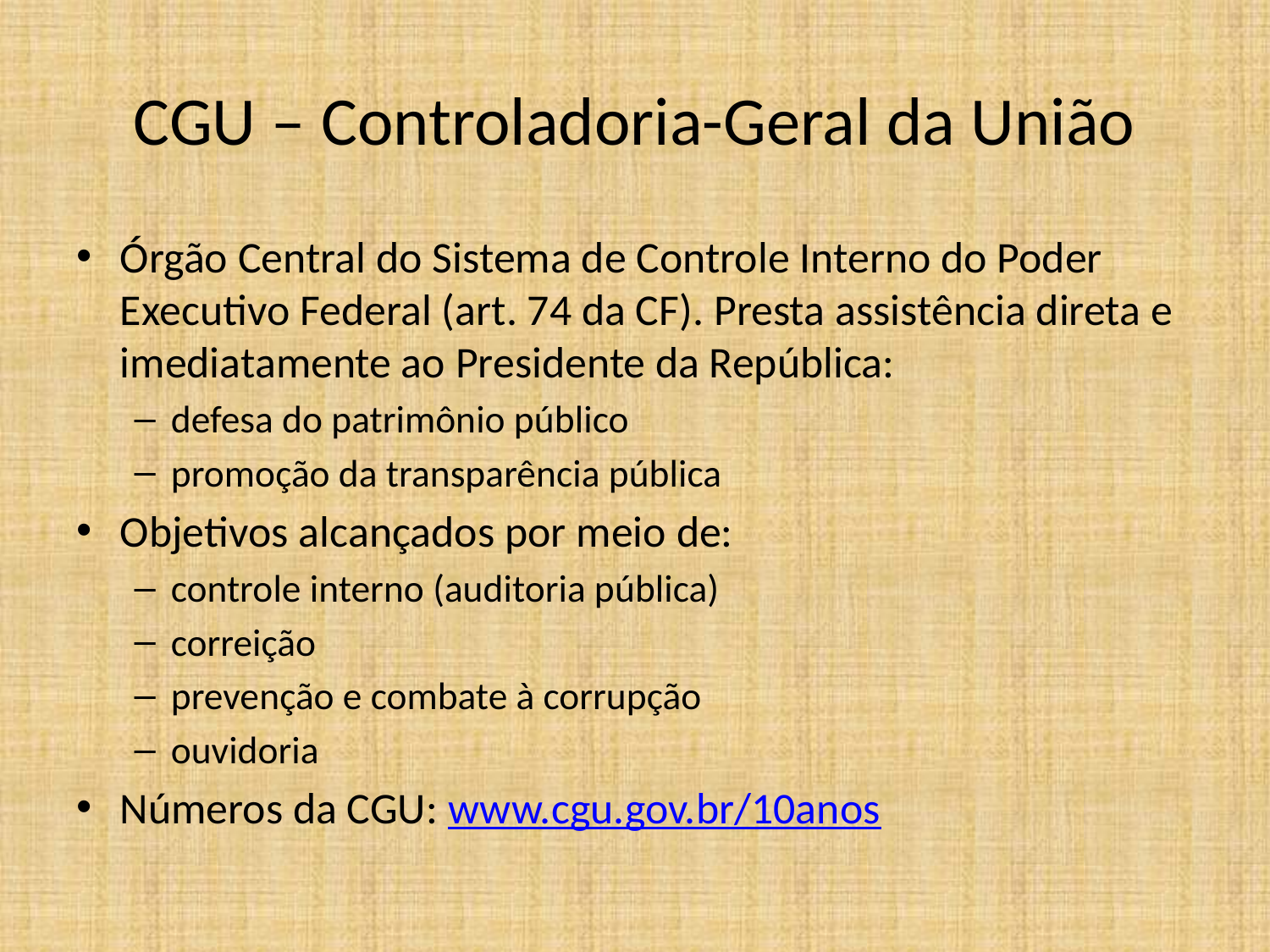

# CGU – Controladoria-Geral da União
Órgão Central do Sistema de Controle Interno do Poder Executivo Federal (art. 74 da CF). Presta assistência direta e imediatamente ao Presidente da República:
defesa do patrimônio público
promoção da transparência pública
Objetivos alcançados por meio de:
controle interno (auditoria pública)
correição
prevenção e combate à corrupção
ouvidoria
Números da CGU: www.cgu.gov.br/10anos